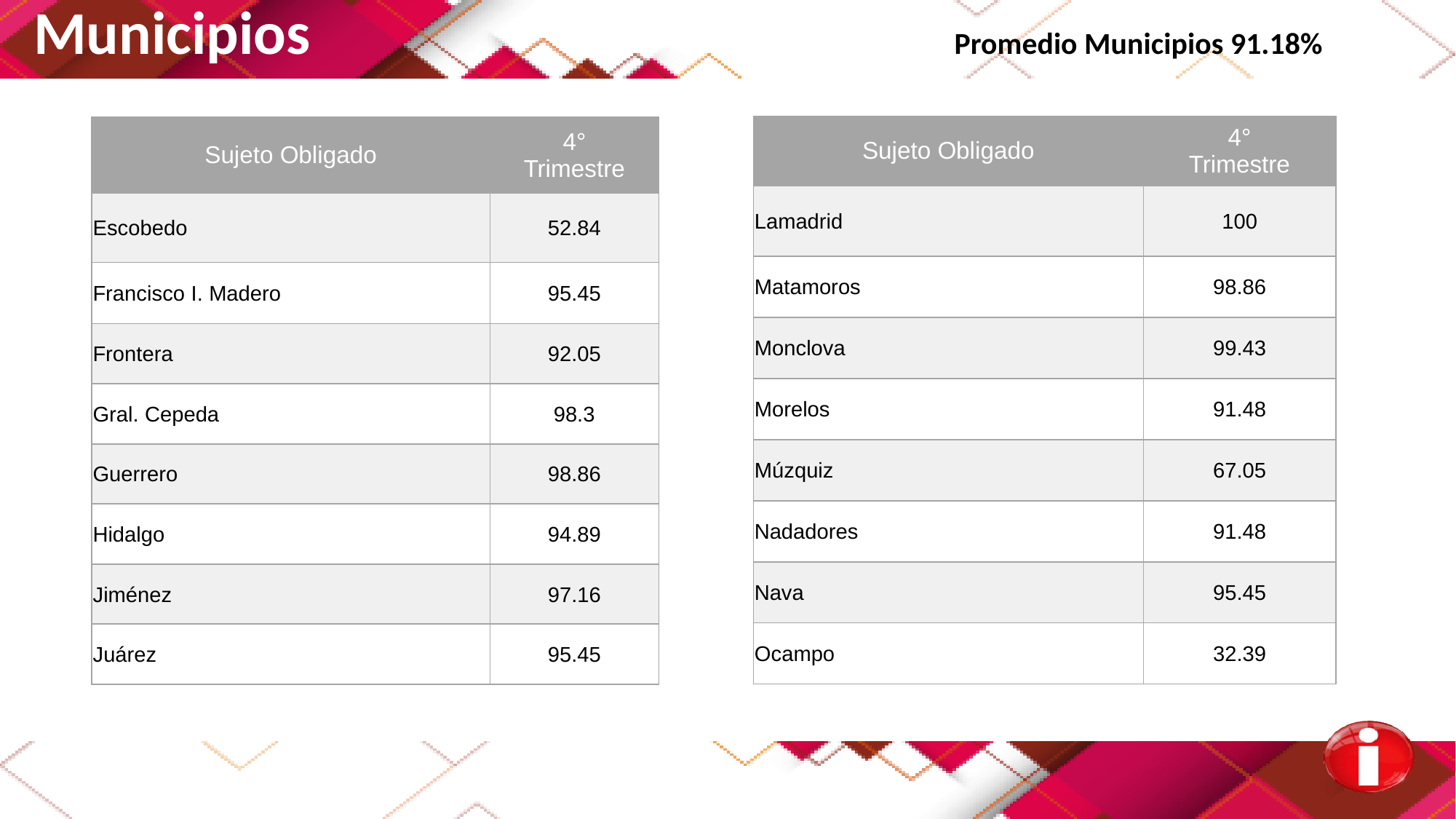

Municipios                                                                                                  Promedio Municipios 91.18%
| Sujeto Obligado | 4° Trimestre |
| --- | --- |
| Lamadrid | 100 |
| Matamoros | 98.86 |
| Monclova | 99.43 |
| Morelos | 91.48 |
| Múzquiz | 67.05 |
| Nadadores | 91.48 |
| Nava | 95.45 |
| Ocampo | 32.39 |
| Sujeto Obligado | 4° Trimestre |
| --- | --- |
| Escobedo | 52.84 |
| Francisco I. Madero | 95.45 |
| Frontera | 92.05 |
| Gral. Cepeda | 98.3 |
| Guerrero | 98.86 |
| Hidalgo | 94.89 |
| Jiménez | 97.16 |
| Juárez | 95.45 |